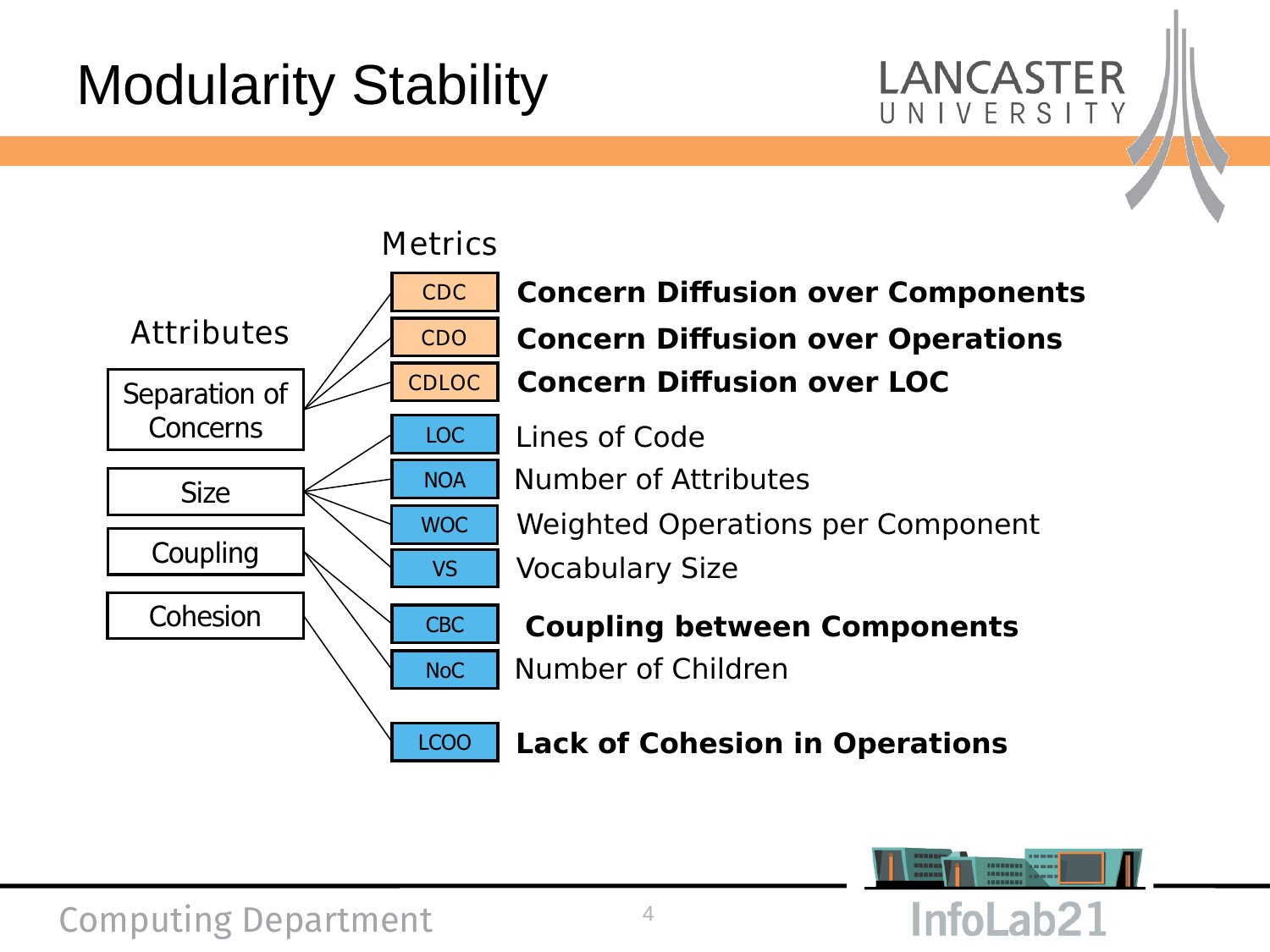

# Modularity Stability
Metrics
Concern Diffusion over Components
CDC
Attributes
Concern Diffusion over Operations
CDO
Concern Diffusion over LOC
CDLOC
Separation of Concerns
Lines of Code
LOC
Number of Attributes
NOA
Size
Weighted Operations per Component
WOC
Coupling
Vocabulary Size
VS
Cohesion
Coupling between Components
CBC
Number of Children
NoC
Lack of Cohesion in Operations
LCOO
4